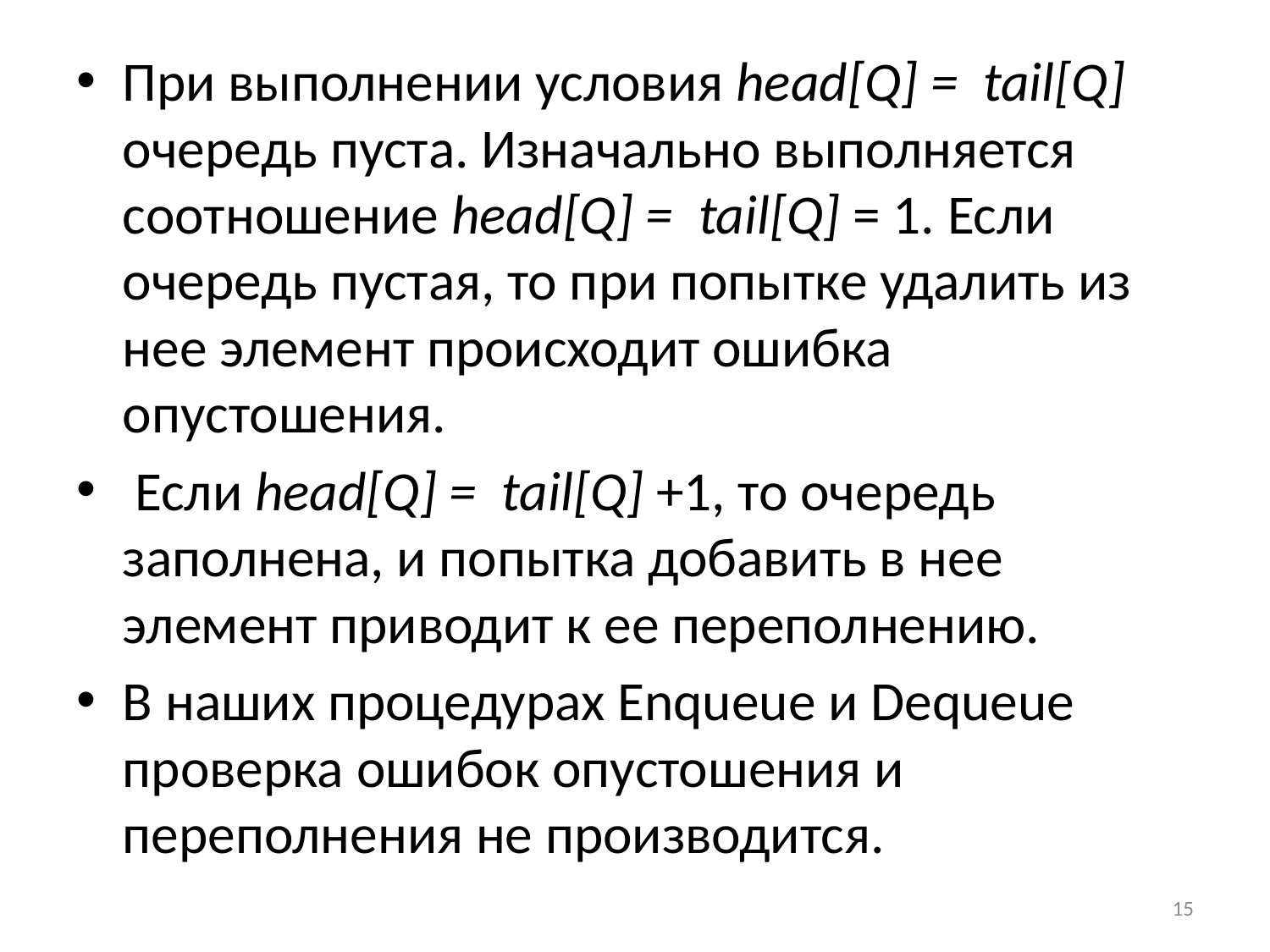

При выполнении условия head[Q] =  tail[Q]  очередь пуста. Изначально выполняется соотношение head[Q] =  tail[Q] = 1. Если очередь пустая, то при попытке удалить из нее элемент происходит ошибка опустошения.
 Если head[Q] =  tail[Q] +1, то очередь заполнена, и попытка добавить в нее элемент приводит к ее переполнению.
В наших процедурах Enqueue и Dequeue проверка ошибок опустошения и переполнения не производится.

15